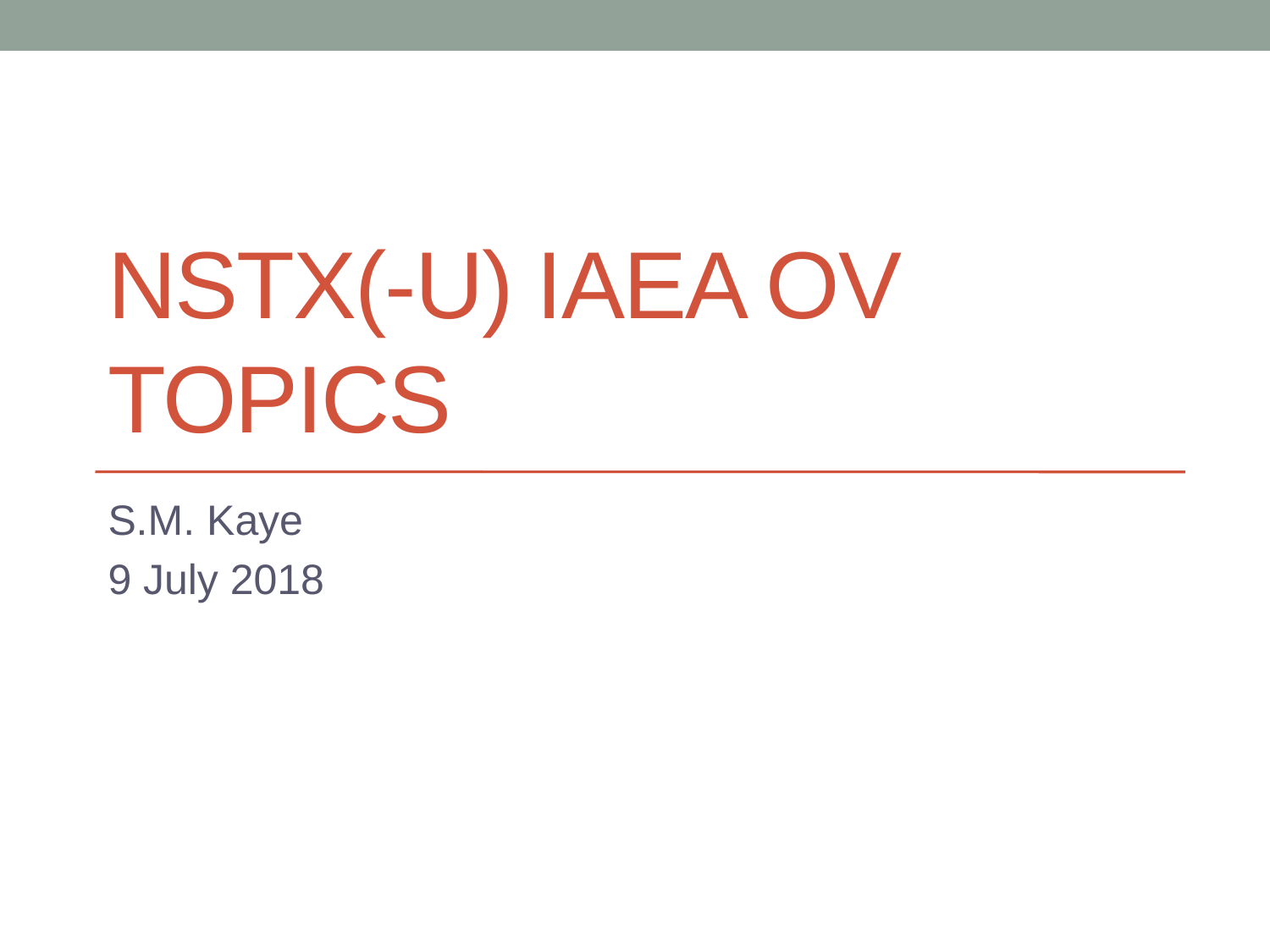

# NSTX(-U) IAEA OV Topics
S.M. Kaye
9 July 2018